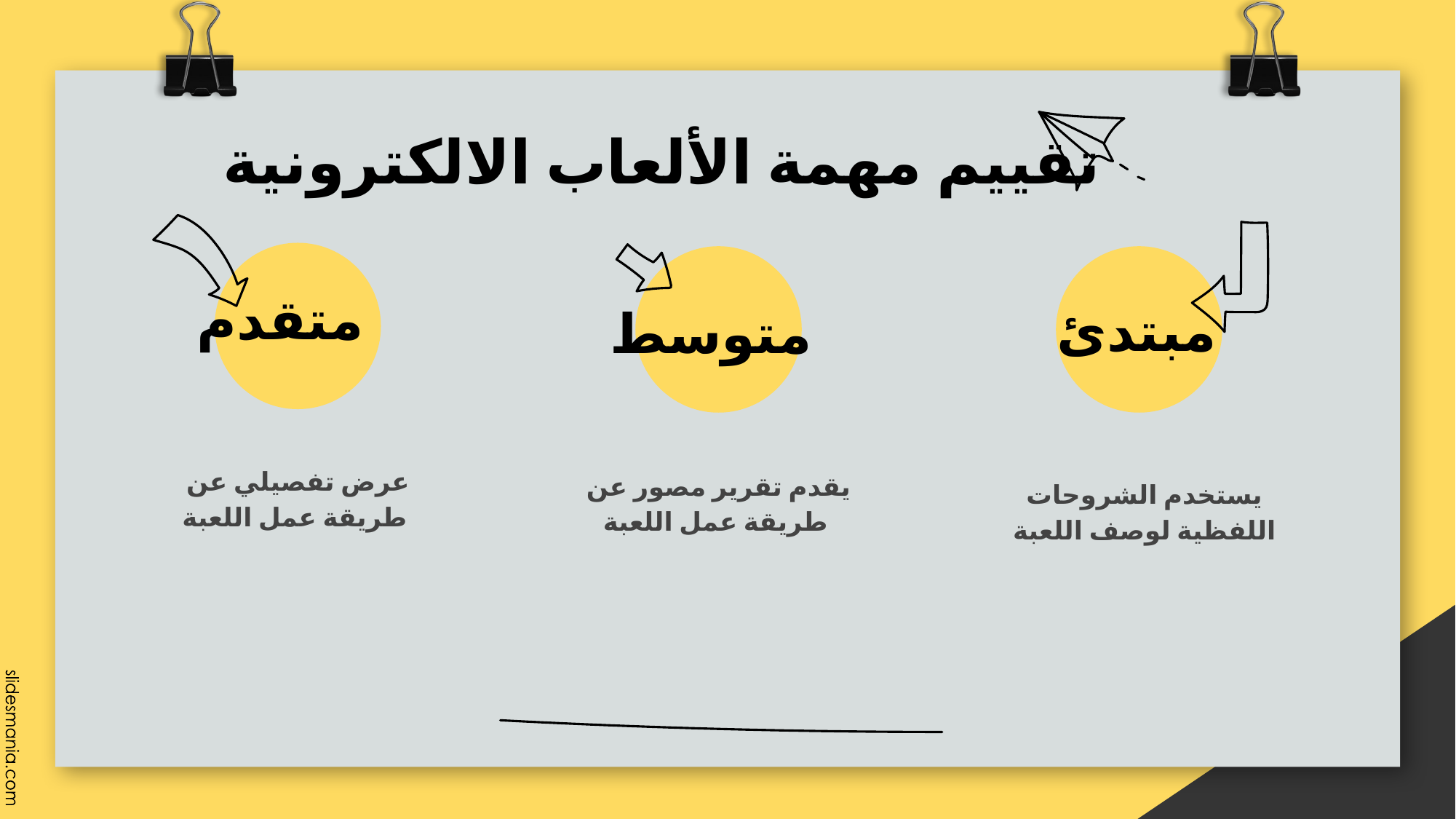

# تقييم مهمة الألعاب الالكترونية

متقدم
مبتدئ
متوسط
عرض تفصيلي عن طريقة عمل اللعبة
يقدم تقرير مصور عن طريقة عمل اللعبة
يستخدم الشروحات اللفظية لوصف اللعبة